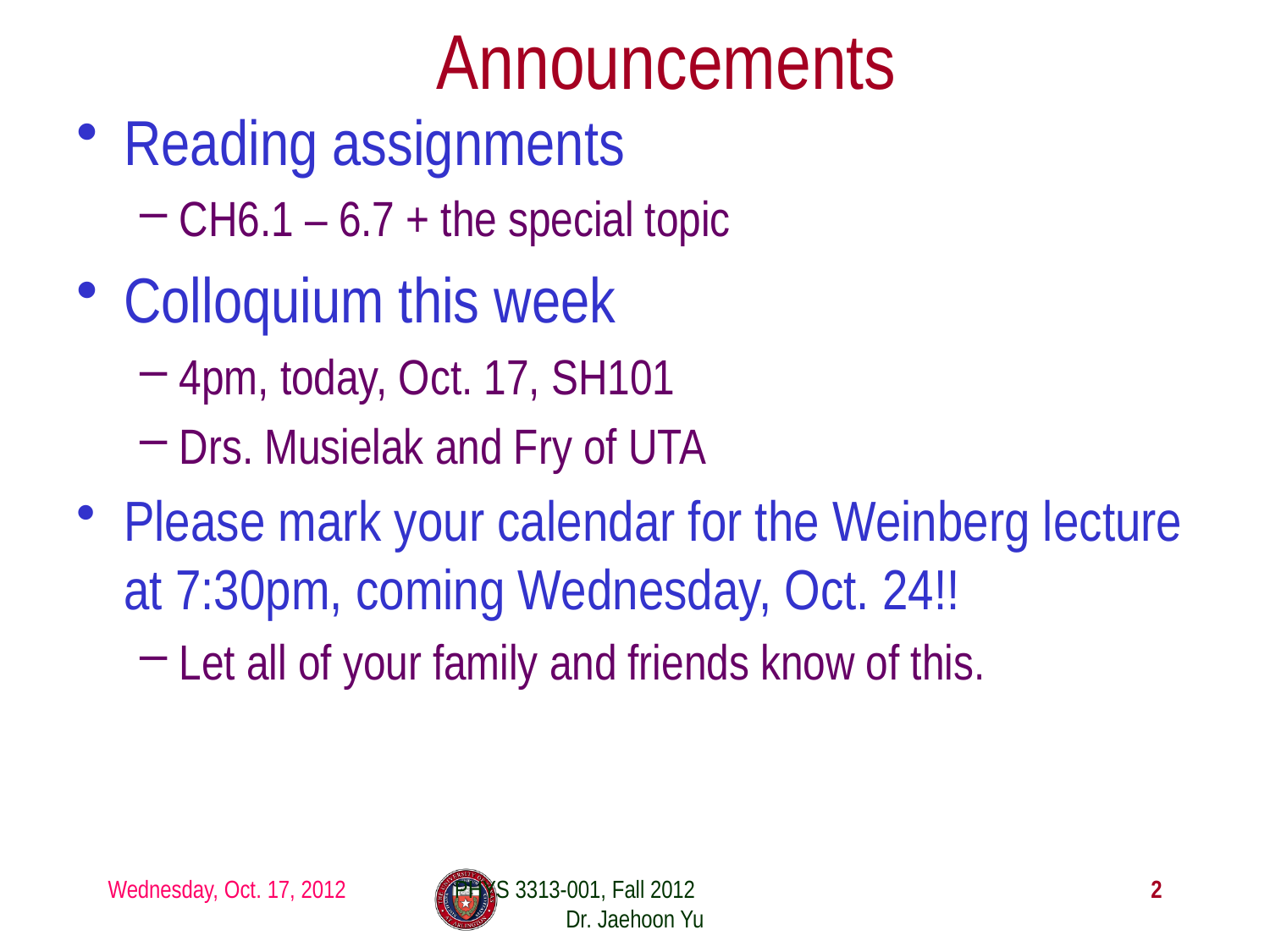

# Announcements
Reading assignments
CH6.1 – 6.7 + the special topic
Colloquium this week
4pm, today, Oct. 17, SH101
Drs. Musielak and Fry of UTA
Please mark your calendar for the Weinberg lecture at 7:30pm, coming Wednesday, Oct. 24!!
Let all of your family and friends know of this.
Wednesday, Oct. 17, 2012
PHYS 3313-001, Fall 2012                      Dr. Jaehoon Yu
2